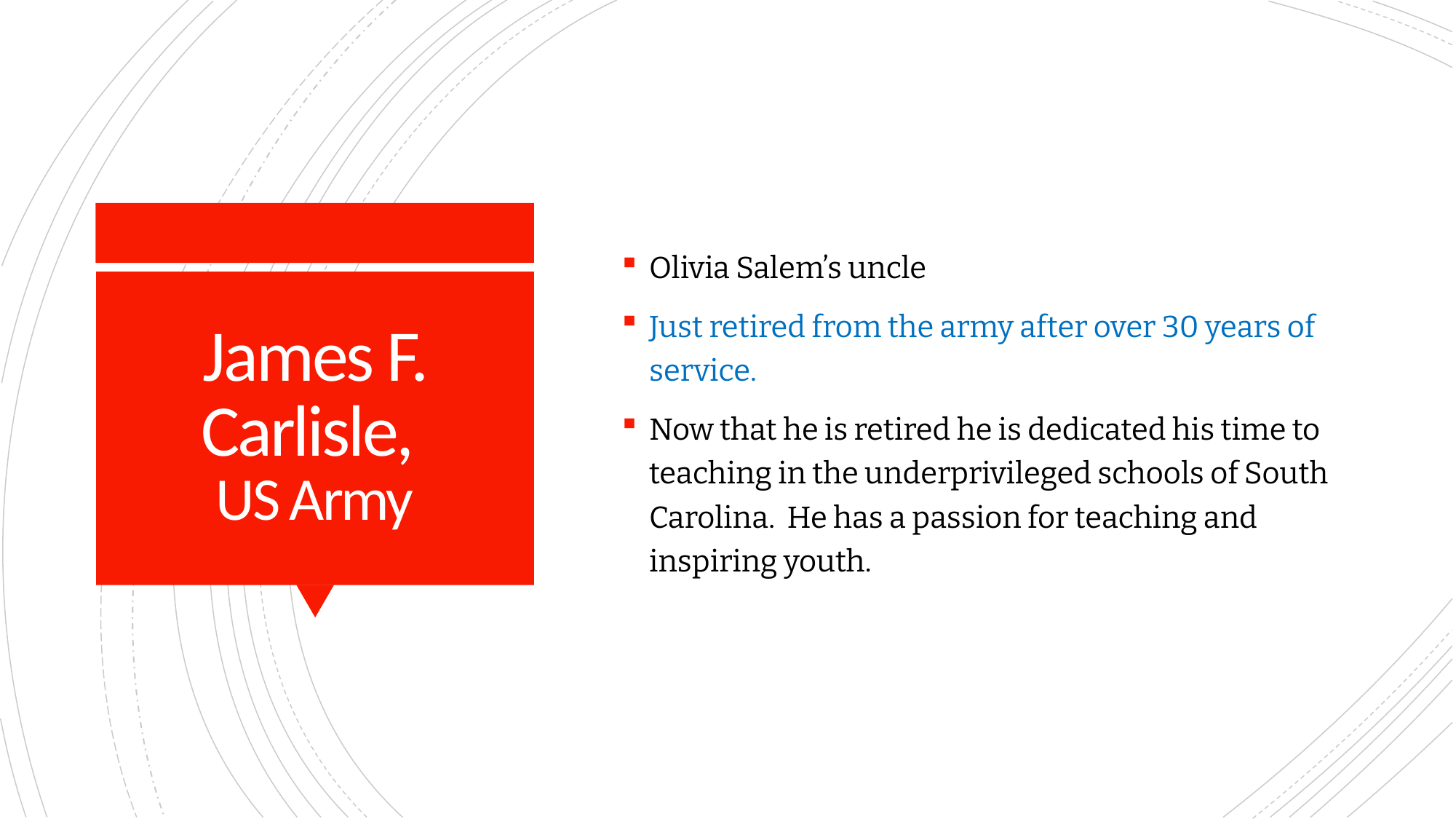

Olivia Salem’s uncle
Just retired from the army after over 30 years of service.
Now that he is retired he is dedicated his time to teaching in the underprivileged schools of South Carolina.  He has a passion for teaching and inspiring youth.
# James F. Carlisle, US Army